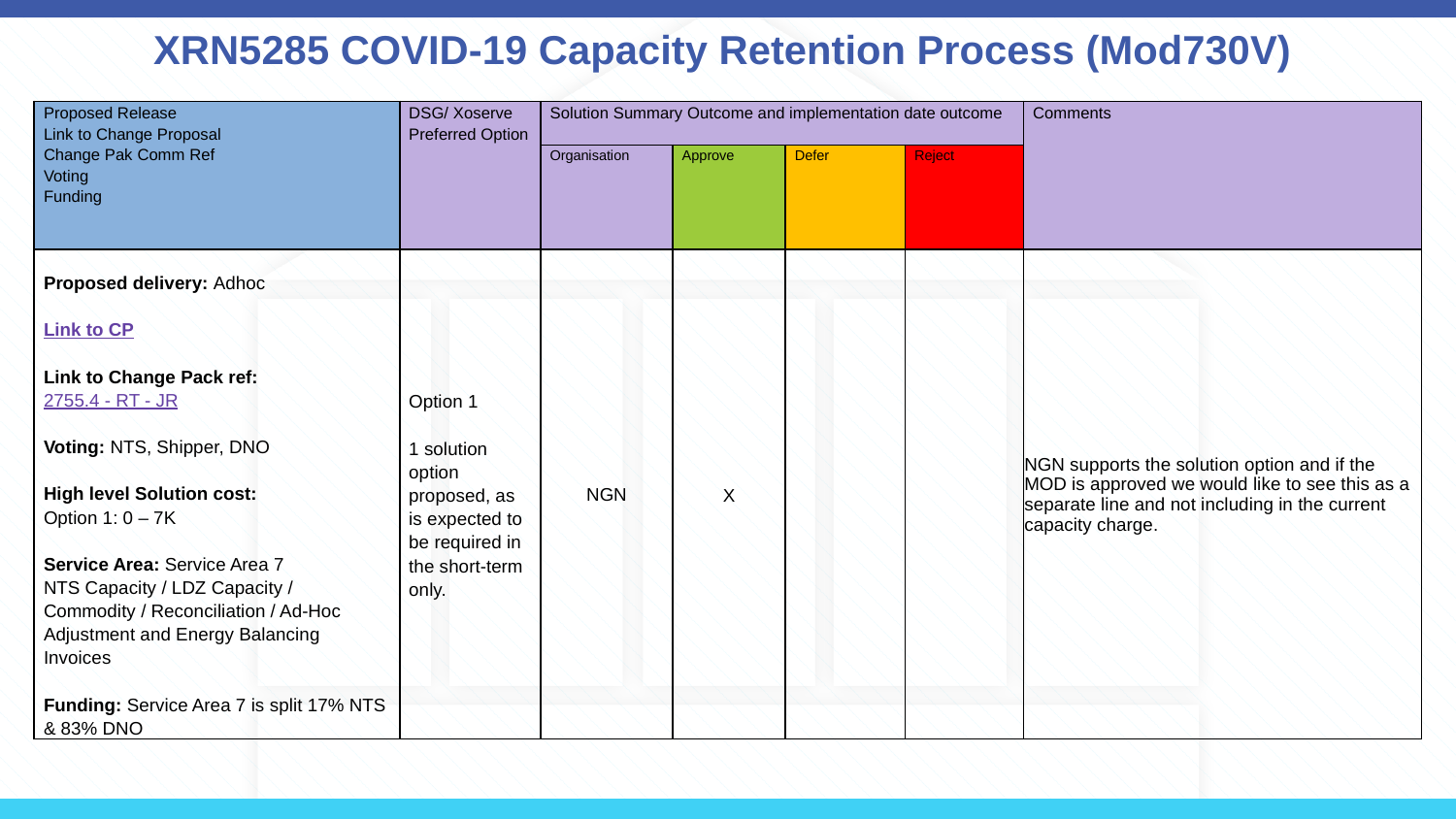

# XRN5285 COVID-19 Capacity Retention Process (Mod730V)
| Proposed Release Link to Change Proposal Change Pak Comm Ref Voting Funding | DSG/ Xoserve Preferred Option | Solution Summary Outcome and implementation date outcome |  |  |  | Comments |
| --- | --- | --- | --- | --- | --- | --- |
|  |  | Organisation | Approve | Defer | Reject |  |
| Proposed delivery: Adhoc Link to CP Link to Change Pack ref: 2755.4 - RT - JR Voting: NTS, Shipper, DNO High level Solution cost: Option 1: 0 – 7K Service Area: Service Area 7 NTS Capacity / LDZ Capacity / Commodity / Reconciliation / Ad-Hoc Adjustment and Energy Balancing Invoices Funding: Service Area 7 is split 17% NTS & 83% DNO | Option 1 1 solution option proposed, as is expected to be required in the short-term only. | NGN | X |  |  | NGN supports the solution option and if the MOD is approved we would like to see this as a separate line and not including in the current capacity charge. |